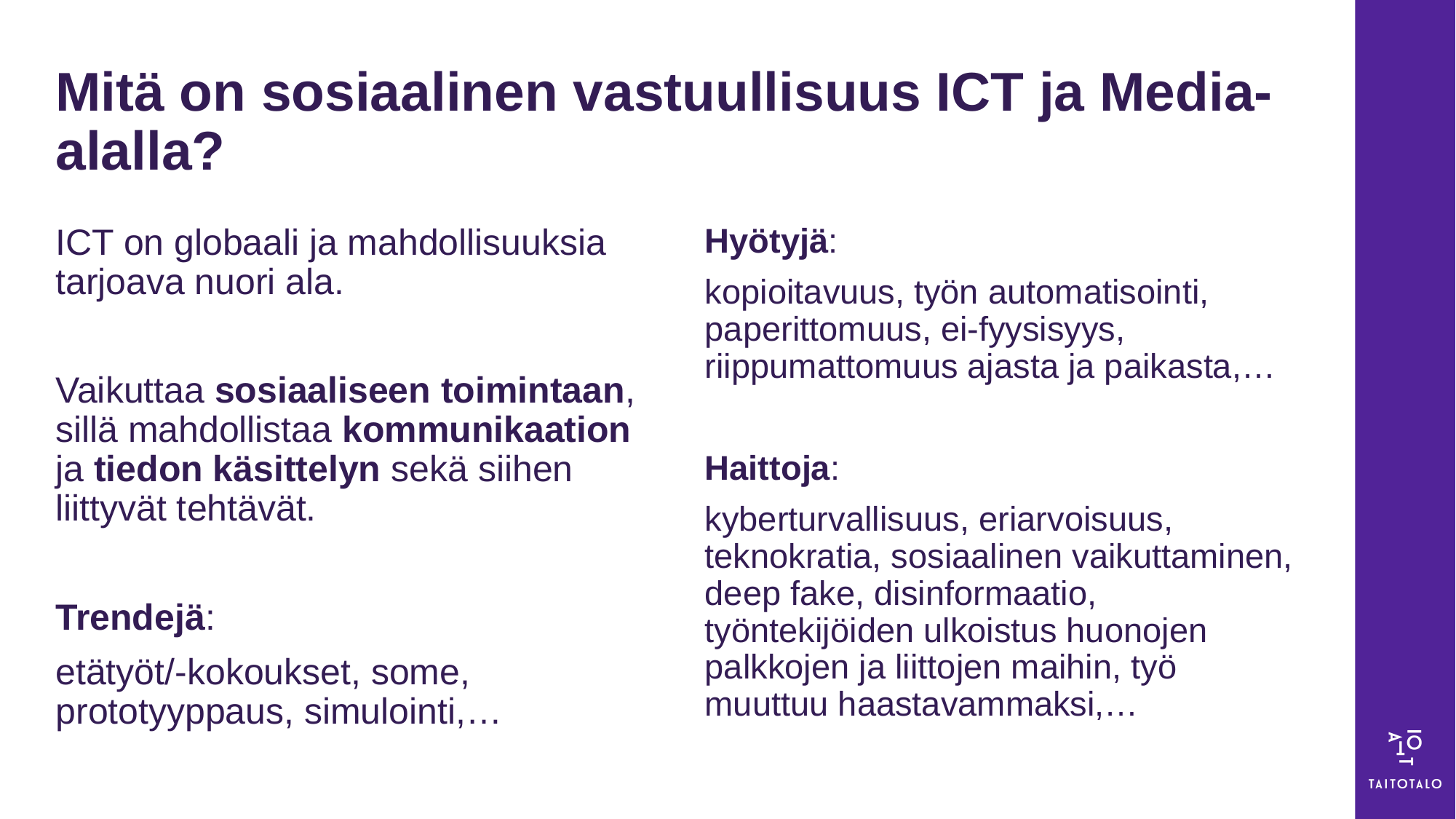

# Mitä on sosiaalinen vastuullisuus ICT ja Media-alalla?
ICT on globaali ja mahdollisuuksia tarjoava nuori ala.

Vaikuttaa sosiaaliseen toimintaan, sillä mahdollistaa kommunikaation ja tiedon käsittelyn sekä siihen liittyvät tehtävät.

Trendejä:
etätyöt/-kokoukset, some, prototyyppaus, simulointi,…

Hyötyjä:
kopioitavuus, työn automatisointi, paperittomuus, ei-fyysisyys, riippumattomuus ajasta ja paikasta,…

Haittoja:
kyberturvallisuus, eriarvoisuus, teknokratia, sosiaalinen vaikuttaminen, deep fake, disinformaatio, työntekijöiden ulkoistus huonojen palkkojen ja liittojen maihin, työ muuttuu haastavammaksi,…